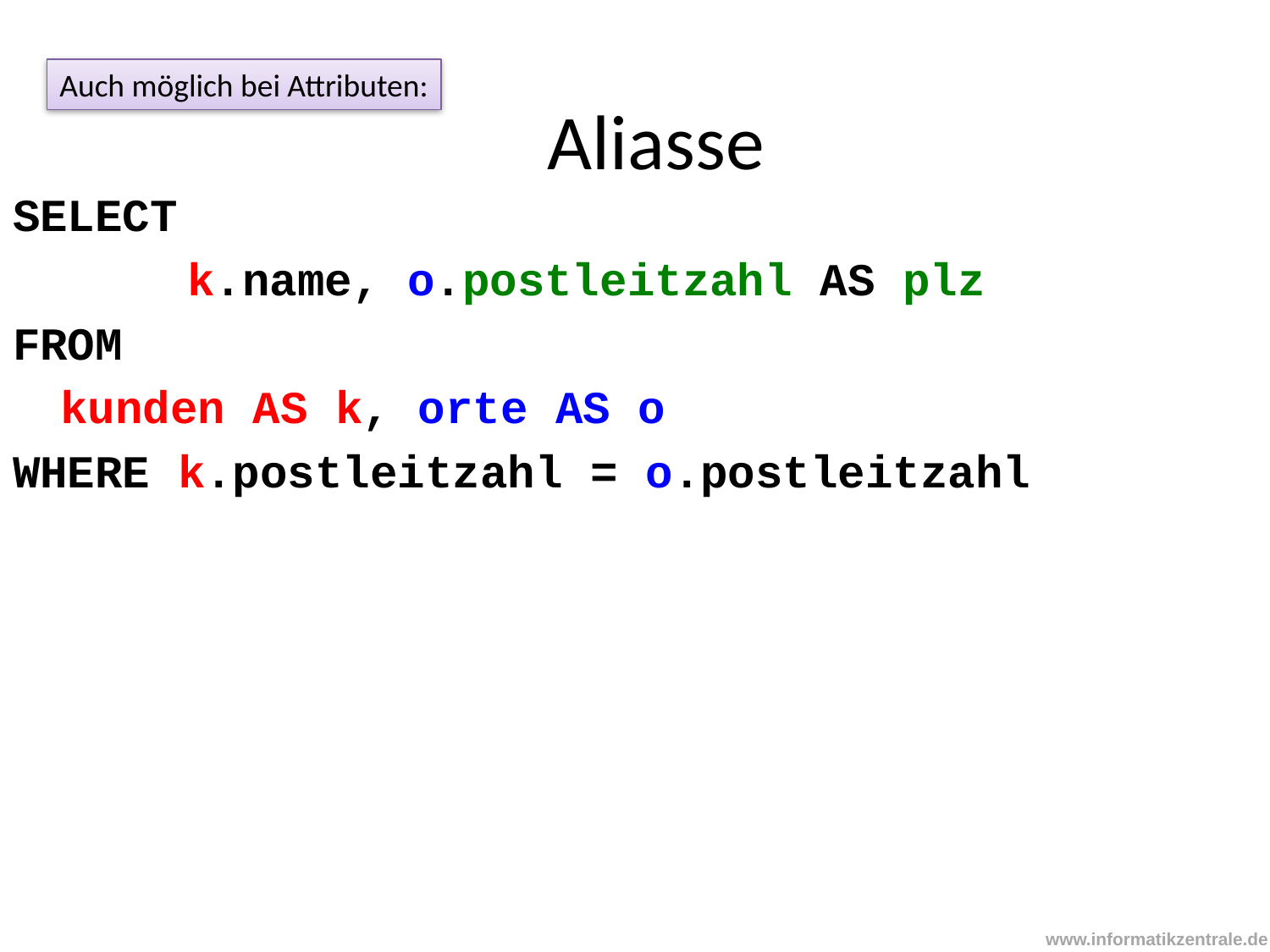

Auch möglich bei Attributen:
Aliasse
SELECT
		k.name, o.postleitzahl AS plz
FROM
	kunden AS k, orte AS o
WHERE k.postleitzahl = o.postleitzahl